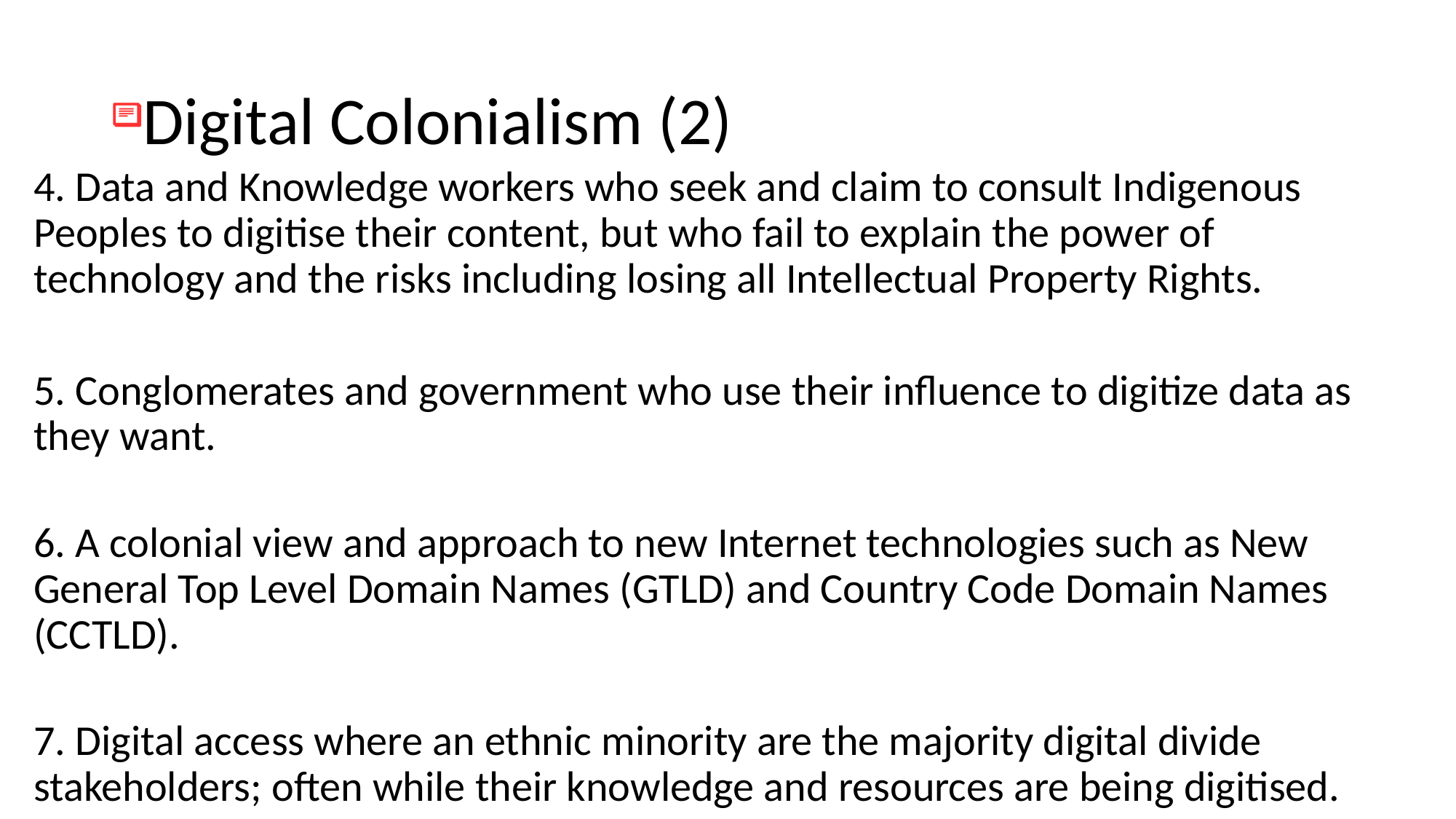

Digital Colonialism (2)
4. Data and Knowledge workers who seek and claim to consult Indigenous Peoples to digitise their content, but who fail to explain the power of technology and the risks including losing all Intellectual Property Rights.
5. Conglomerates and government who use their influence to digitize data as they want.
6. A colonial view and approach to new Internet technologies such as New General Top Level Domain Names (GTLD) and Country Code Domain Names (CCTLD).
7. Digital access where an ethnic minority are the majority digital divide stakeholders; often while their knowledge and resources are being digitised.